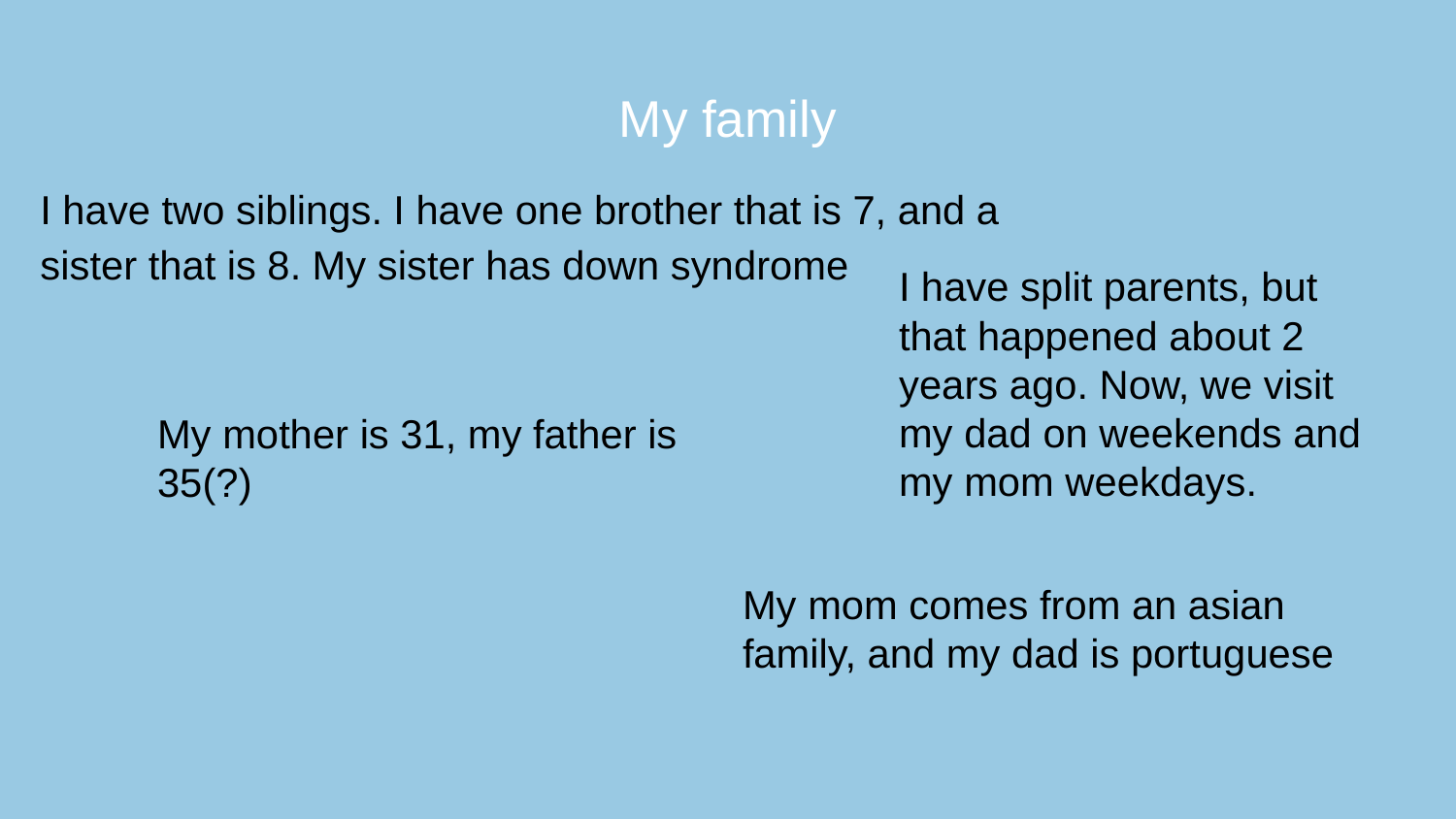

# My family
I have two siblings. I have one brother that is 7, and a sister that is 8. My sister has down syndrome
I have split parents, but that happened about 2 years ago. Now, we visit my dad on weekends and my mom weekdays.

My mother is 31, my father is 35(?)
My mom comes from an asian family, and my dad is portuguese